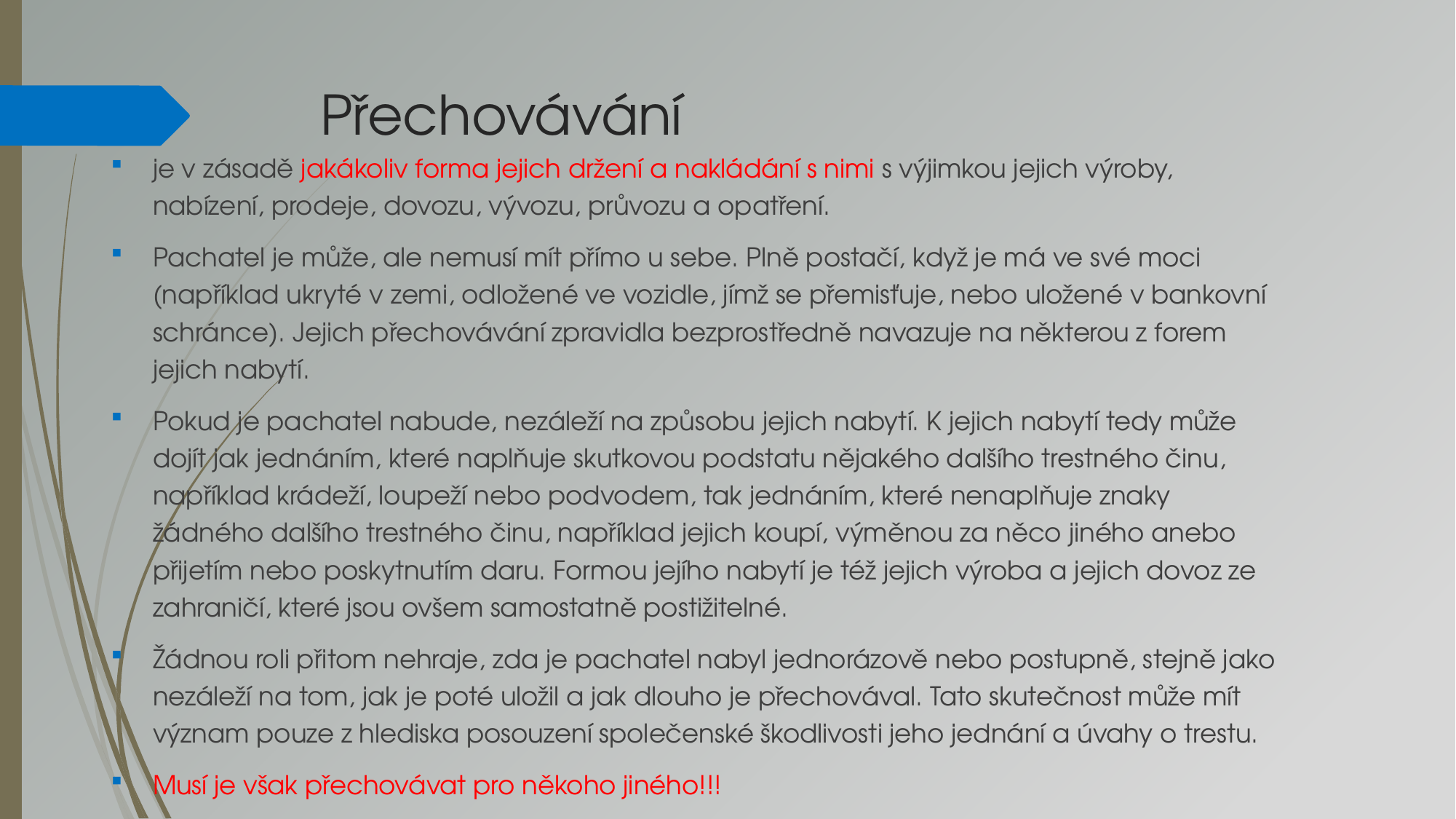

# Přechovávání
je v zásadě jakákoliv forma jejich držení a nakládání s nimi s výjimkou jejich výroby, nabízení, prodeje, dovozu, vývozu, průvozu a opatření.
Pachatel je může, ale nemusí mít přímo u sebe. Plně postačí, když je má ve své moci (například ukryté v zemi, odložené ve vozidle, jímž se přemisťuje, nebo uložené v bankovní schránce). Jejich přechovávání zpravidla bezprostředně navazuje na některou z forem jejich nabytí.
Pokud je pachatel nabude, nezáleží na způsobu jejich nabytí. K jejich nabytí tedy může dojít jak jednáním, které naplňuje skutkovou podstatu nějakého dalšího trestného činu, například krádeží, loupeží nebo podvodem, tak jednáním, které nenaplňuje znaky žádného dalšího trestného činu, například jejich koupí, výměnou za něco jiného anebo přijetím nebo poskytnutím daru. Formou jejího nabytí je též jejich výroba a jejich dovoz ze zahraničí, které jsou ovšem samostatně postižitelné.
Žádnou roli přitom nehraje, zda je pachatel nabyl jednorázově nebo postupně, stejně jako nezáleží na tom, jak je poté uložil a jak dlouho je přechovával. Tato skutečnost může mít význam pouze z hlediska posouzení společenské škodlivosti jeho jednání a úvahy o trestu.
Musí je však přechovávat pro někoho jiného!!!